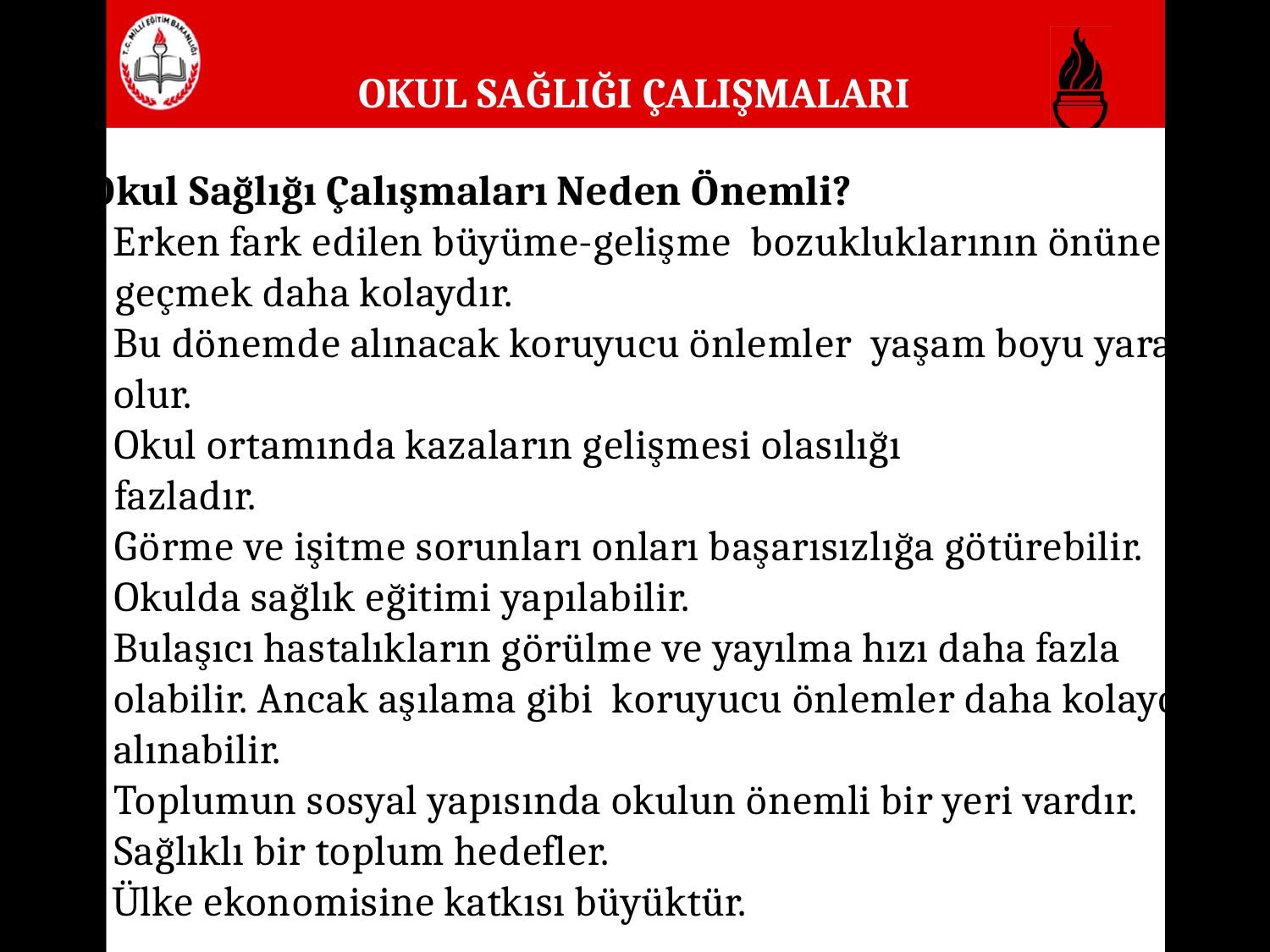

OKUL SAĞLIĞI ÇALIŞMALARI

        Okul Sağlığı Çalışmaları Neden Önemli?
Erken fark edilen büyüme-gelişme  bozukluklarının önüne
       geçmek daha kolaydır.
Bu dönemde alınacak koruyucu önlemler  yaşam boyu yararlı olur.
Okul ortamında kazaların gelişmesi olasılığı
       fazladır.
Görme ve işitme sorunları onları başarısızlığa götürebilir.
Okulda sağlık eğitimi yapılabilir.
Bulaşıcı hastalıkların görülme ve yayılma hızı daha fazla olabilir. Ancak aşılama gibi  koruyucu önlemler daha kolayca alınabilir.
Toplumun sosyal yapısında okulun önemli bir yeri vardır.
Sağlıklı bir toplum hedefler.
Ülke ekonomisine katkısı büyüktür.